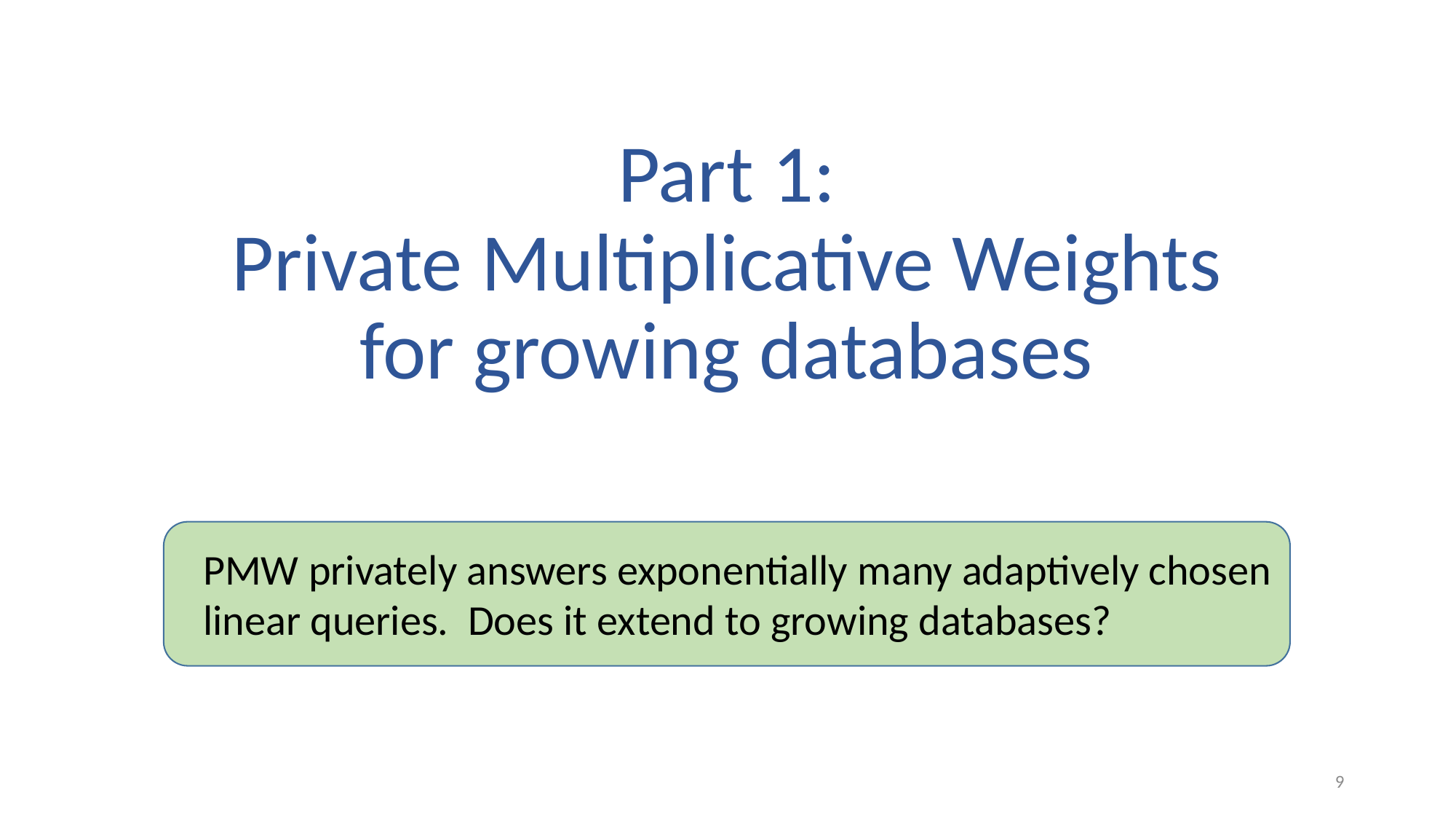

# Part 1: Private Multiplicative Weights for growing databases

PMW privately answers exponentially many adaptively chosen linear queries.  Does it extend to growing databases?
9